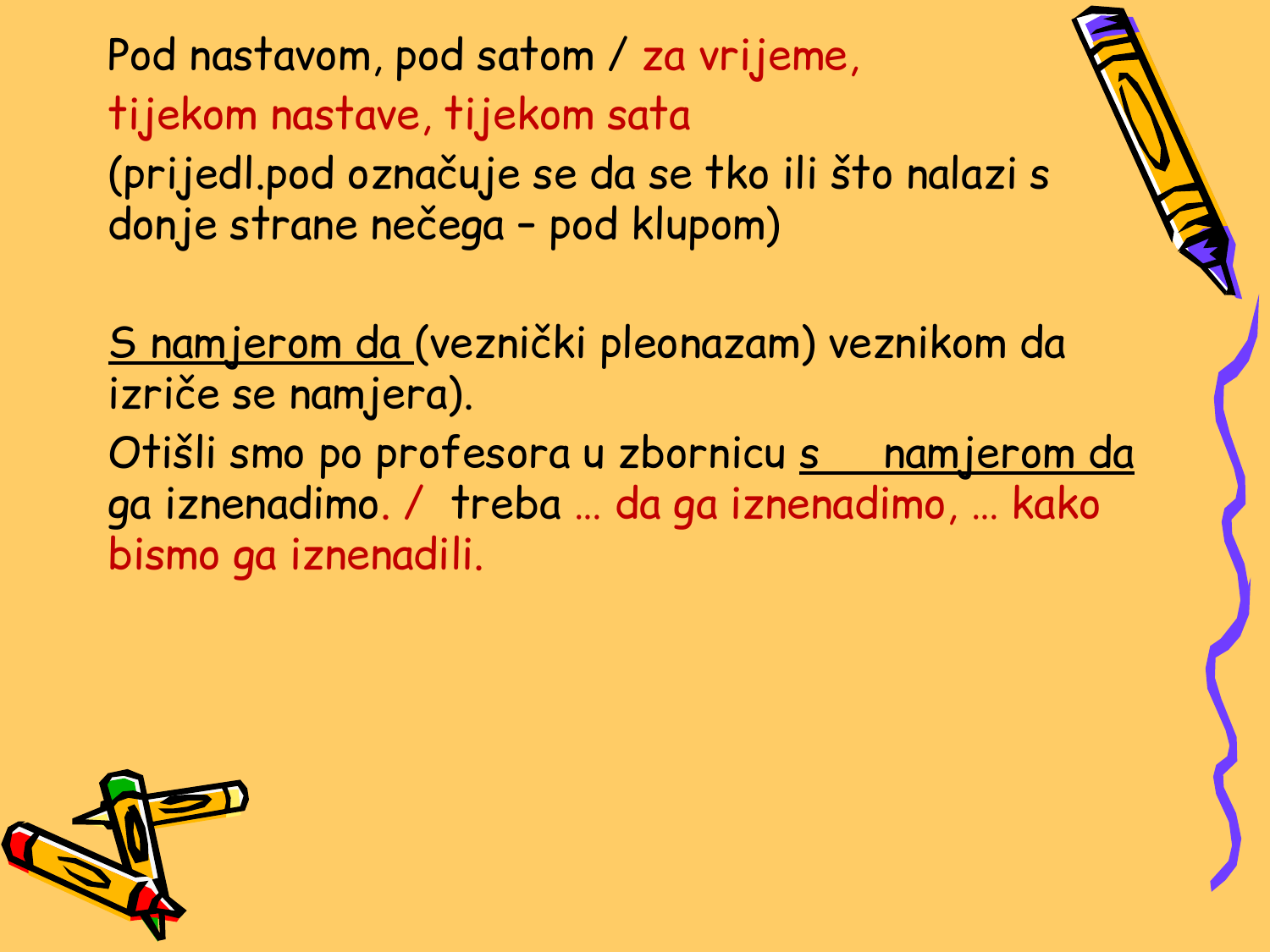

# Pod nastavom, pod satom / za vrijeme,
tijekom nastave, tijekom sata
(prijedl.pod označuje se da se tko ili što nalazi s donje strane nečega – pod klupom)

S namjerom da (veznički pleonazam) veznikom da izriče se namjera).
Otišli smo po profesora u zbornicu s     namjerom da ga iznenadimo. /  treba … da ga iznenadimo, … kako bismo ga iznenadili.